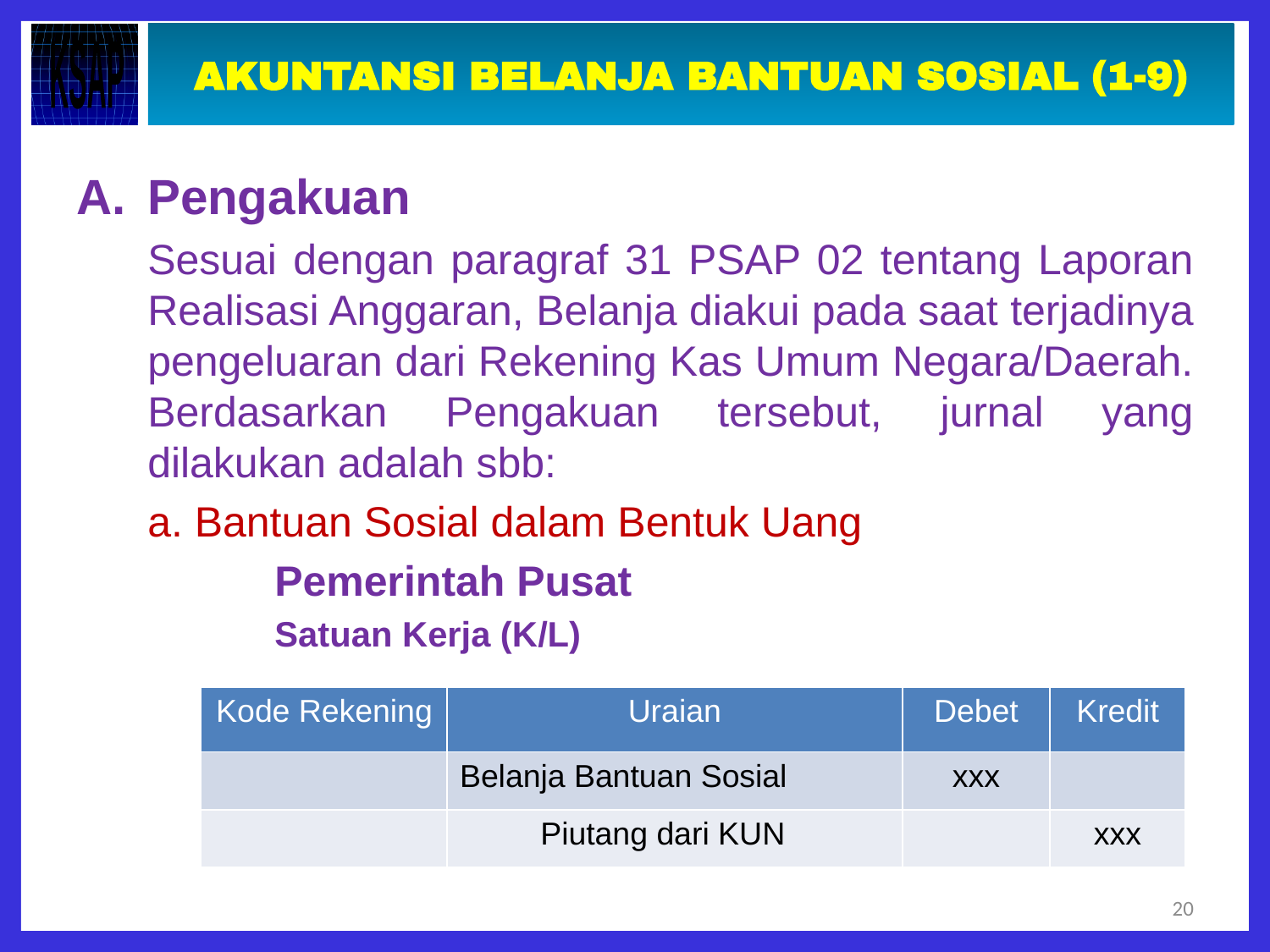

# AKUNTANSI BELANJA BANTUAN SOSIAL (1-9)
Pengakuan
	Sesuai dengan paragraf 31 PSAP 02 tentang Laporan Realisasi Anggaran, Belanja diakui pada saat terjadinya pengeluaran dari Rekening Kas Umum Negara/Daerah. Berdasarkan Pengakuan tersebut, jurnal yang dilakukan adalah sbb:
	a. Bantuan Sosial dalam Bentuk Uang
		Pemerintah Pusat
		Satuan Kerja (K/L)

| Kode Rekening | Uraian | Debet | Kredit |
| --- | --- | --- | --- |
|  | Belanja Bantuan Sosial | xxx |  |
|  | Piutang dari KUN |  | xxx |
20